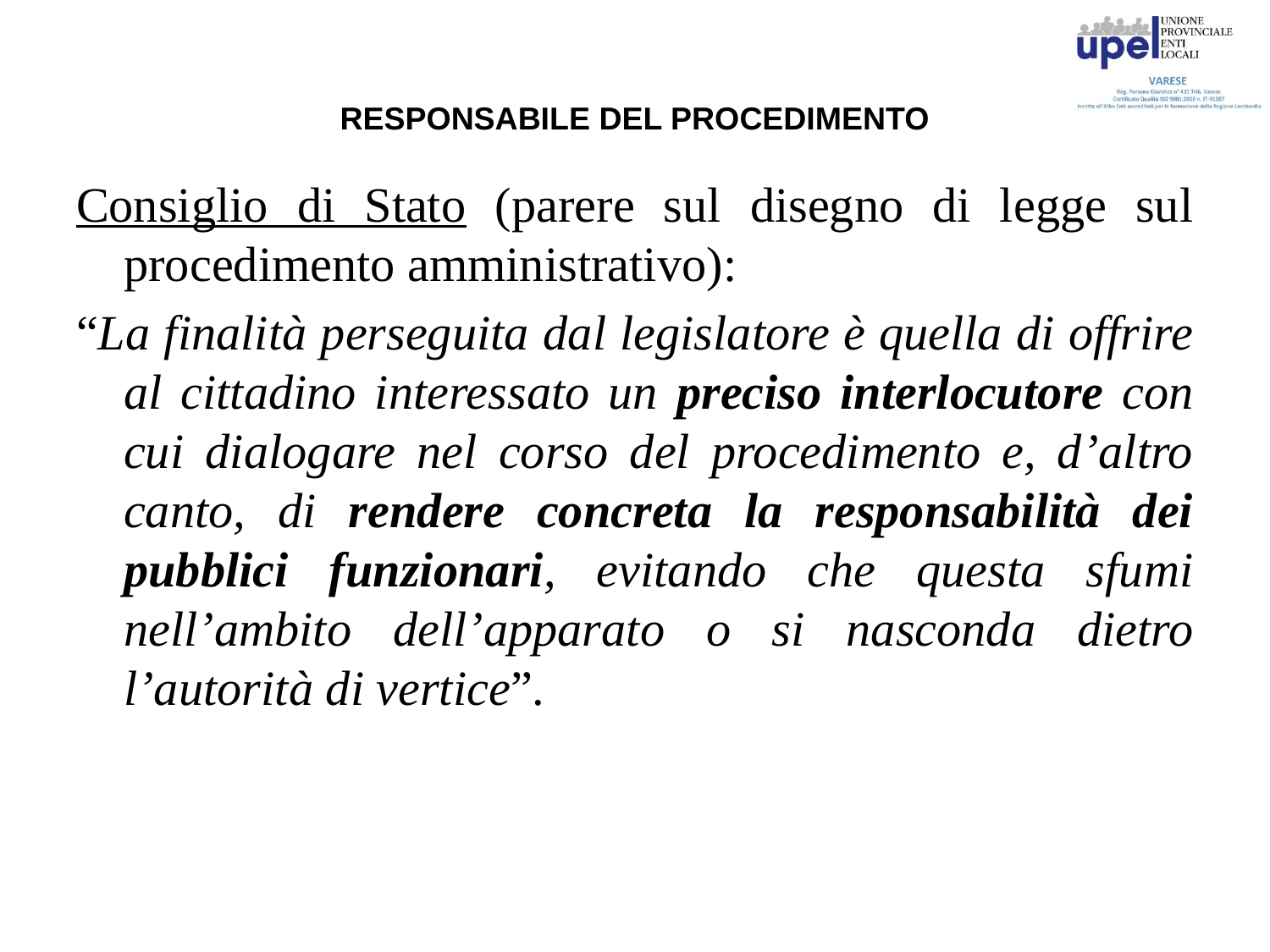

# RESPONSABILE DEL PROCEDIMENTO
Consiglio di Stato (parere sul disegno di legge sul procedimento amministrativo):
“La finalità perseguita dal legislatore è quella di offrire al cittadino interessato un preciso interlocutore con cui dialogare nel corso del procedimento e, d’altro canto, di rendere concreta la responsabilità dei pubblici funzionari, evitando che questa sfumi nell’ambito dell’apparato o si nasconda dietro l’autorità di vertice”.